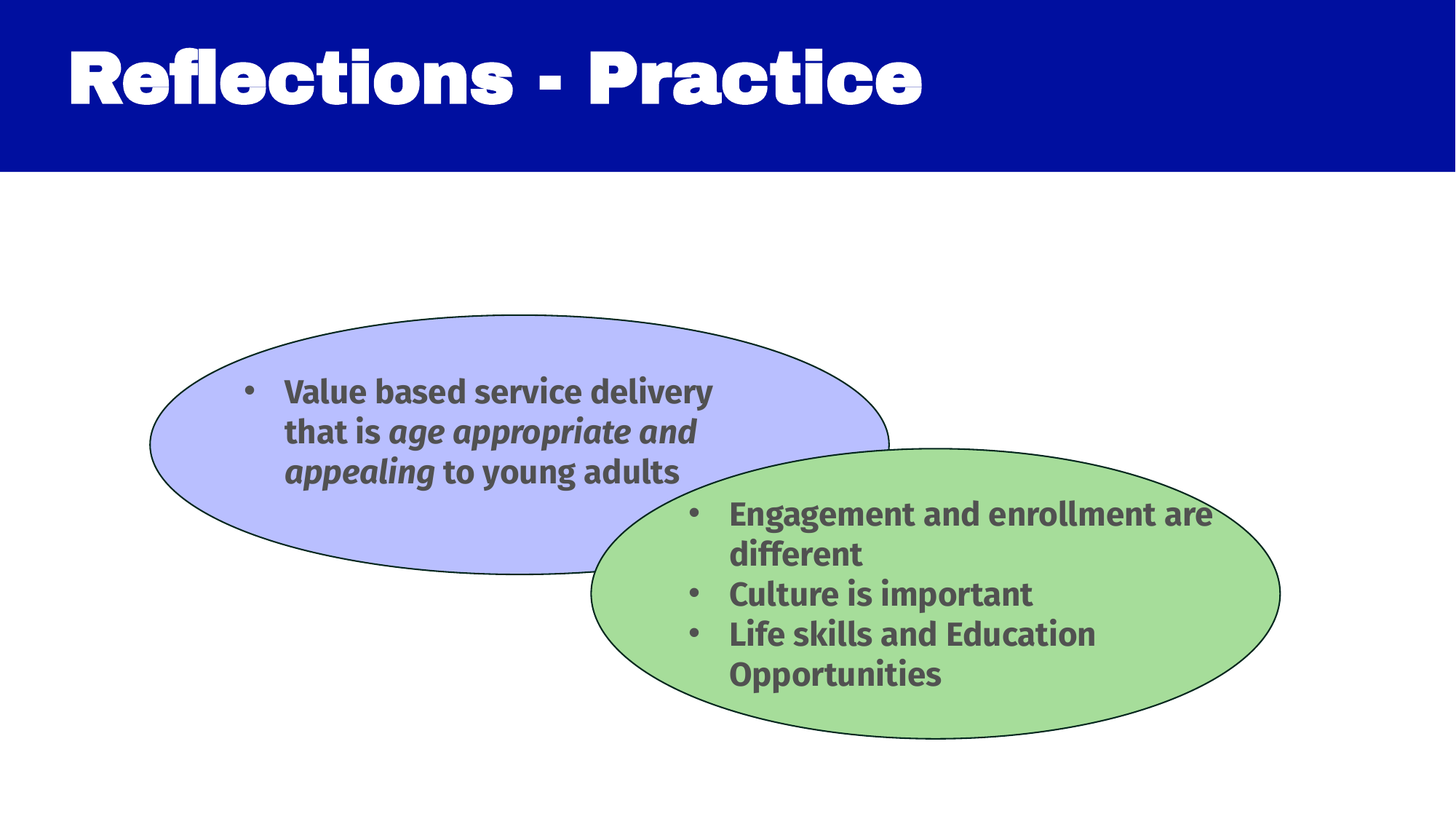

# Reflections - Practice

Value based service delivery that is age appropriate and appealing to young adults

Engagement and enrollment are different
Culture is important
Life skills and Education Opportunities